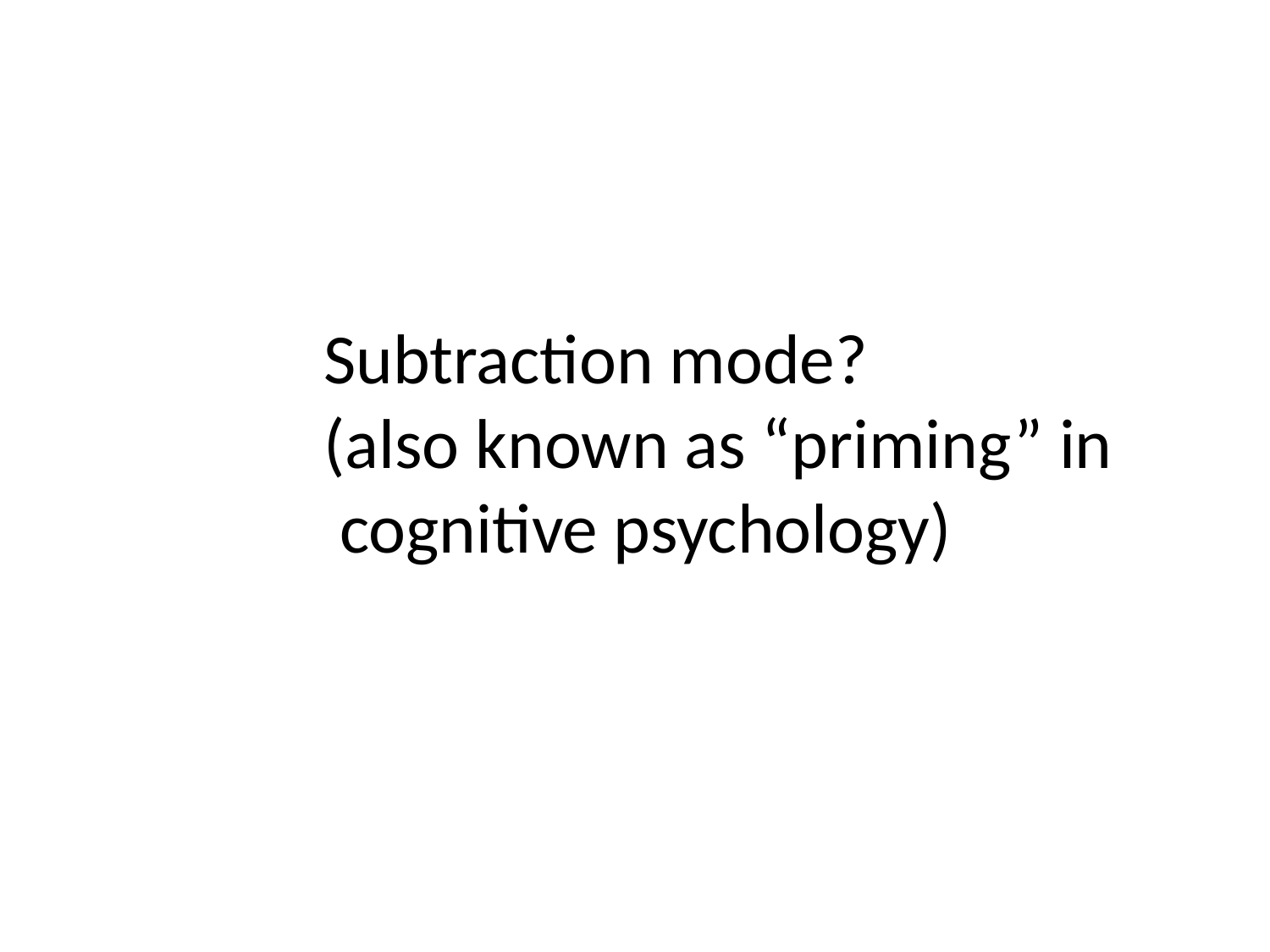

Subtraction mode?
(also known as “priming” in
 cognitive psychology)